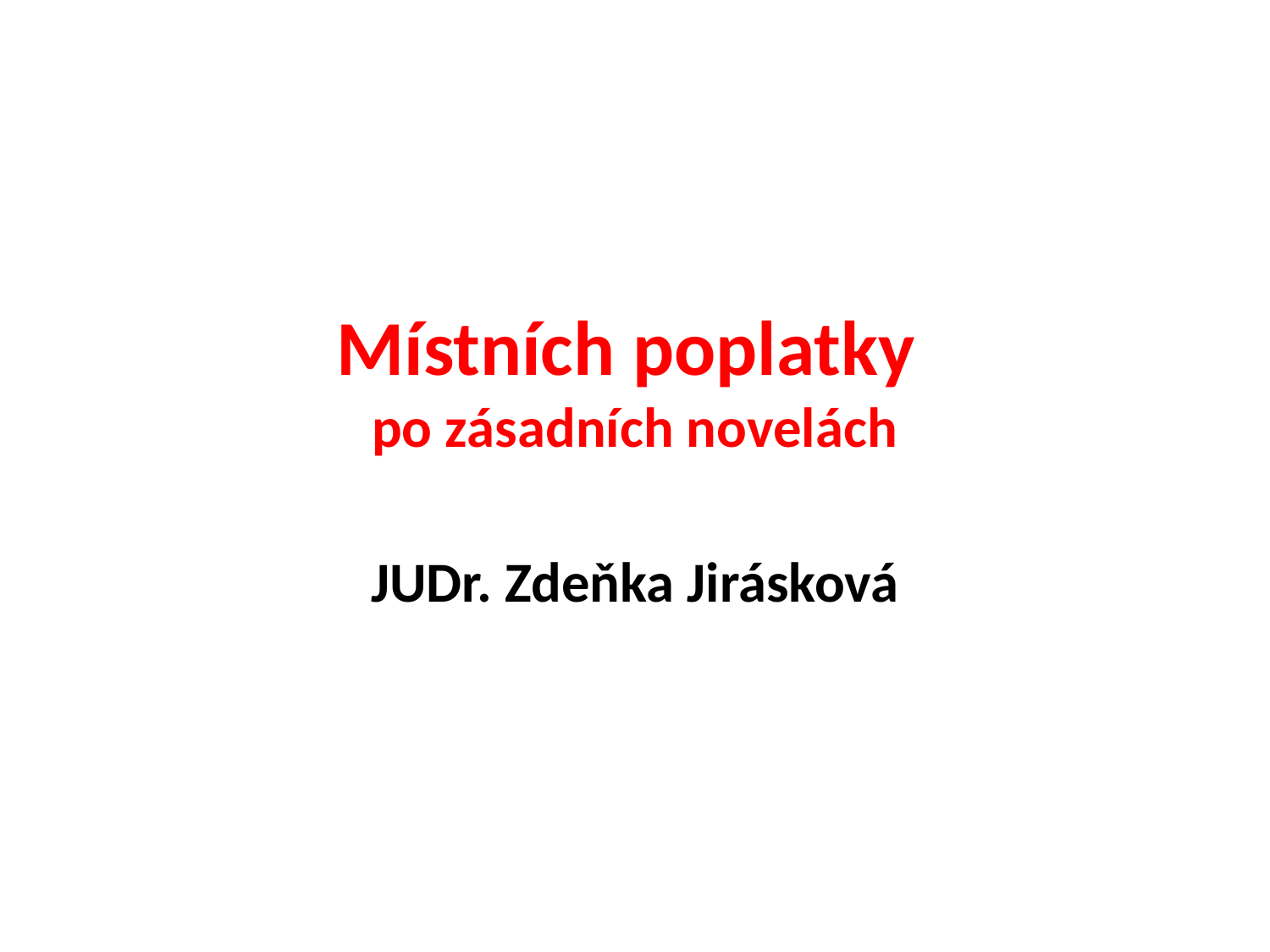

# Místních poplatky po zásadních novelách
JUDr. Zdeňka Jirásková